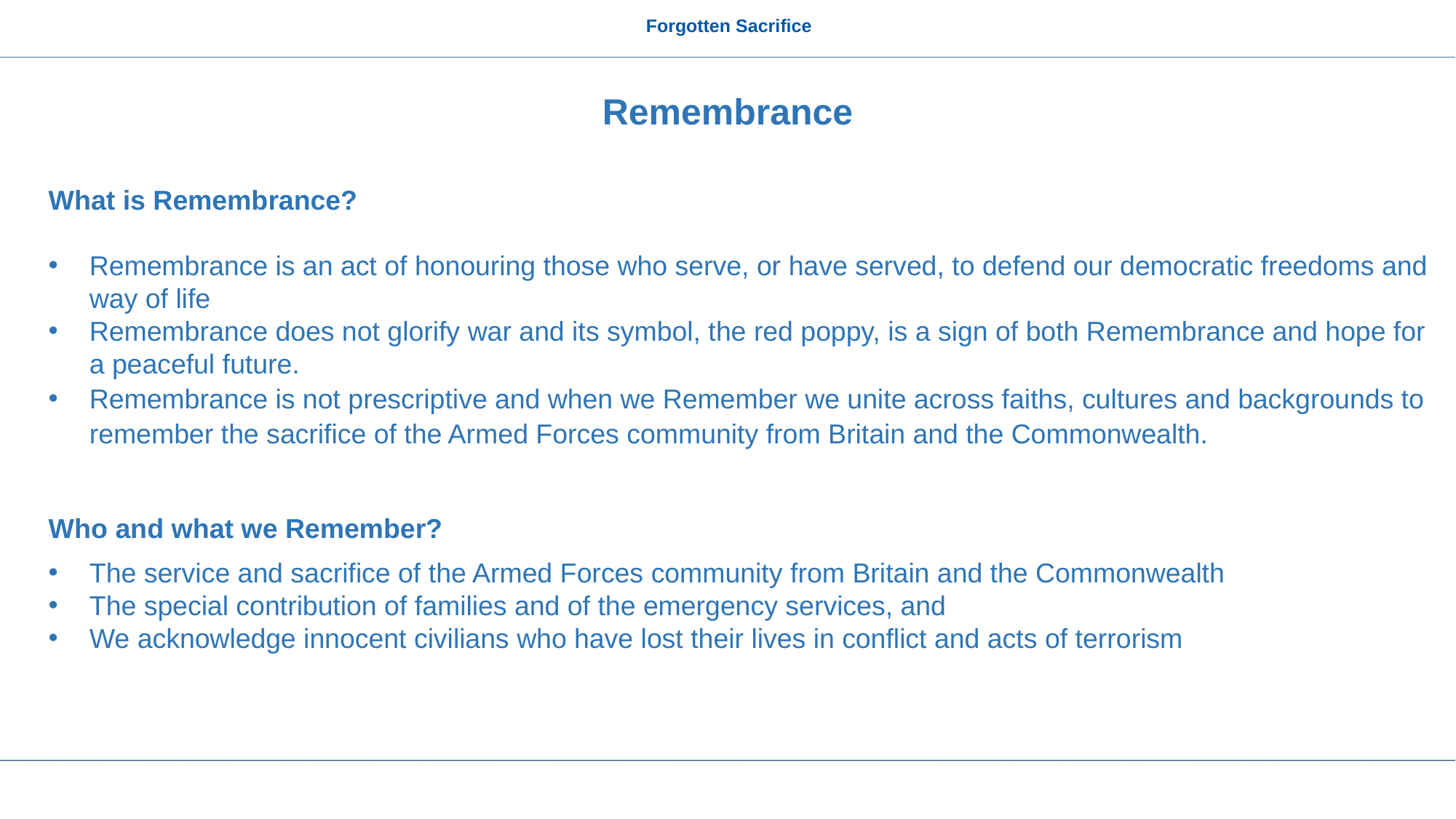

Forgotten Sacrifice

Remembrance
What is Remembrance?​

Remembrance is an act of honouring those who serve, or have served, to defend our democratic freedoms and way of life ​
Remembrance does not glorify war and its symbol, the red poppy, is a sign of both Remembrance and hope for a peaceful future.
Remembrance is not prescriptive and when we Remember we unite across faiths, cultures and backgrounds to remember the sacrifice of the Armed Forces community from Britain and the Commonwealth. ​

Who and what we Remember?
The service and sacrifice of the Armed Forces community from Britain and the Commonwealth
The special contribution of families and of the emergency services, and
We acknowledge innocent civilians who have lost their lives in conflict and acts of terrorism